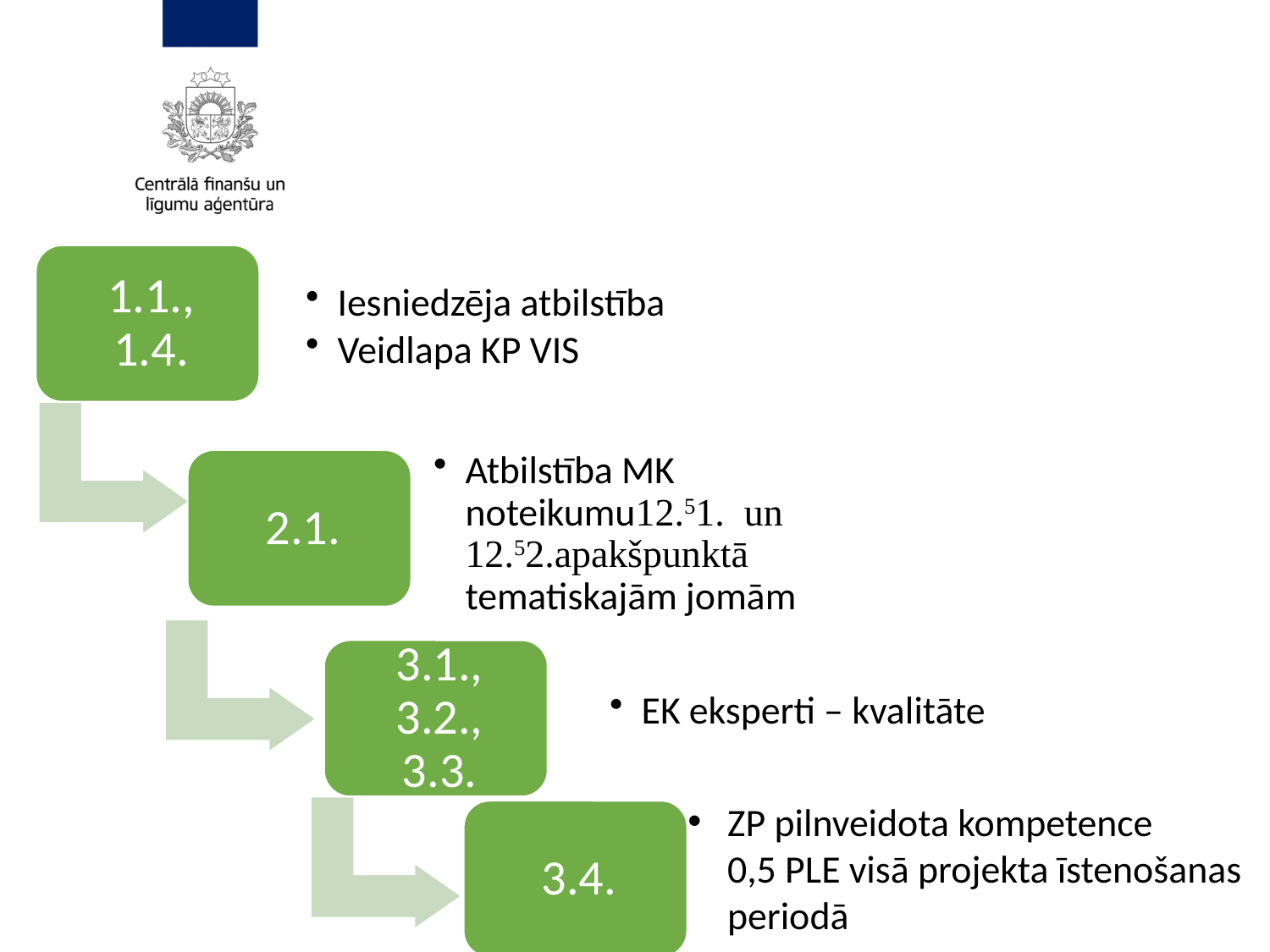

#
1.1., 1.4.
Iesniedzēja atbilstība
Veidlapa KP VIS
2.1.
Atbilstība MK noteikumu12.51.  un 12.52.apakšpunktā  tematiskajām jomām
3.1., 3.2., 3.3.
EK eksperti – kvalitāte
3.4.
ZP pilnveidota kompetence
0,5 PLE visā projekta īstenošanas periodā